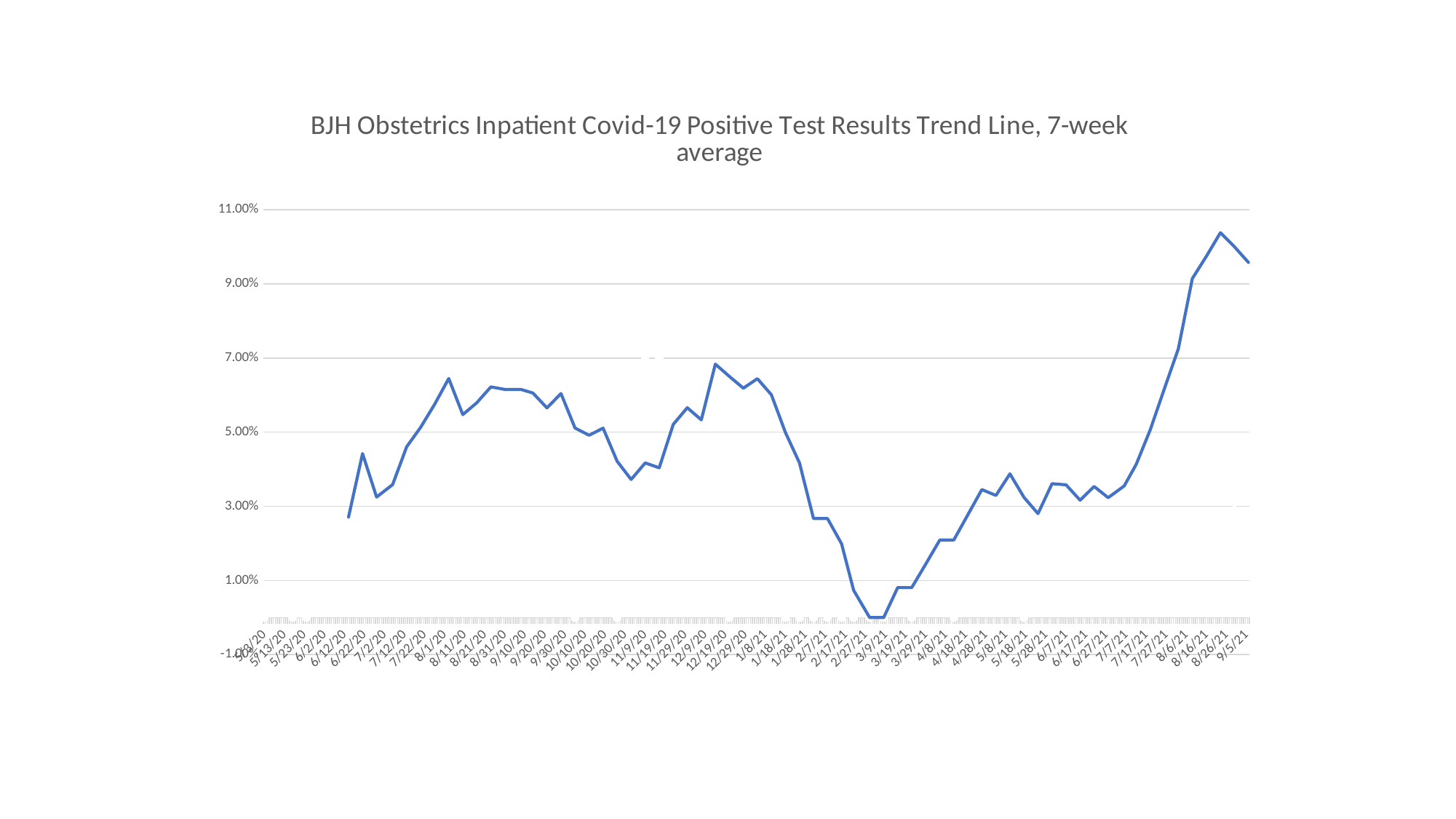

### Chart: BJH Obstetrics Inpatient Covid-19 Positive Test Results Trend Line, 7-week average

| Category | Positive Rate |
|---|---|
| 43954 | 0.0 |
| 43961 | 0.125 |
| 43968 | 0.0 |
| 43975 | 0.0 |
| 43982 | 0.02564102564102564 |
| 43989 | 0.020833333333333332 |
| 43996 | 0.01818181818181818 |
| 44003 | 0.12 |
| 44010 | 0.04285714285714286 |
| 44018 | 0.023529411764705882 |
| 44025 | 0.07142857142857142 |
| 44032 | 0.0625 |
| 44039 | 0.06451612903225806 |
| 44046 | 0.06666666666666667 |
| 44053 | 0.05172413793103448 |
| 44060 | 0.06521739130434782 |
| 44067 | 0.05357142857142857 |
| 44074 | 0.06666666666666667 |
| 44082 | 0.0625 |
| 44088 | 0.057692307692307696 |
| 44095 | 0.038461538461538464 |
| 44102 | 0.07894736842105263 |
| 44109 | 0.0 |
| 44116 | 0.04 |
| 44123 | 0.08 |
| 44130 | 0.0 |
| 44137 | 0.023255813953488372 |
| 44144 | 0.06976744186046512 |
| 44151 | 0.06976744186046512 |
| 44158 | 0.08196721311475409 |
| 44165 | 0.07142857142857142 |
| 44172 | 0.05714285714285714 |
| 44179 | 0.10526315789473684 |
| 44186 | 0.0 |
| 44193 | 0.047619047619047616 |
| 44200 | 0.08771929824561403 |
| 44207 | 0.05154639175257732 |
| 44214 | 0.0 |
| 44221 | 0.0 |
| 44228 | 0.0 |
| 44235 | 0.0 |
| 44242 | 0.0 |
| 44248 | 0.0 |
| 44256 | 0.0 |
| 44263 | 0.0 |
| 44270 | 0.05660377358490566 |
| 44277 | 0.0 |
| 44284 | 0.044444444444444446 |
| 44291 | 0.045454545454545456 |
| 44298 | 0.0 |
| 44305 | 0.047619047619047616 |
| 44312 | 0.047619047619047616 |
| 44319 | 0.045454545454545456 |
| 44326 | 0.04081632653061224 |
| 44333 | 0.0 |
| 44340 | 0.014705882352941176 |
| 44347 | 0.05660377358490566 |
| 44354 | 0.045454545454545456 |
| 44361 | 0.018518518518518517 |
| 44368 | 0.07142857142857142 |
| 44375 | 0.0196078431372549 |
| 44383 | 0.022222222222222223 |
| 44389 | 0.05555555555555555 |
| 44396 | 0.12195121951219512 |
| 44403 | 0.12244897959183673 |
| 44410 | 0.09433962264150944 |
| 44417 | 0.20408163265306123 |
| 44424 | 0.06172839506172839 |
| 44431 | 0.06666666666666667 |
| 44438 | 0.028985507246376812 |
| 44445 | 0.09230769230769231 |